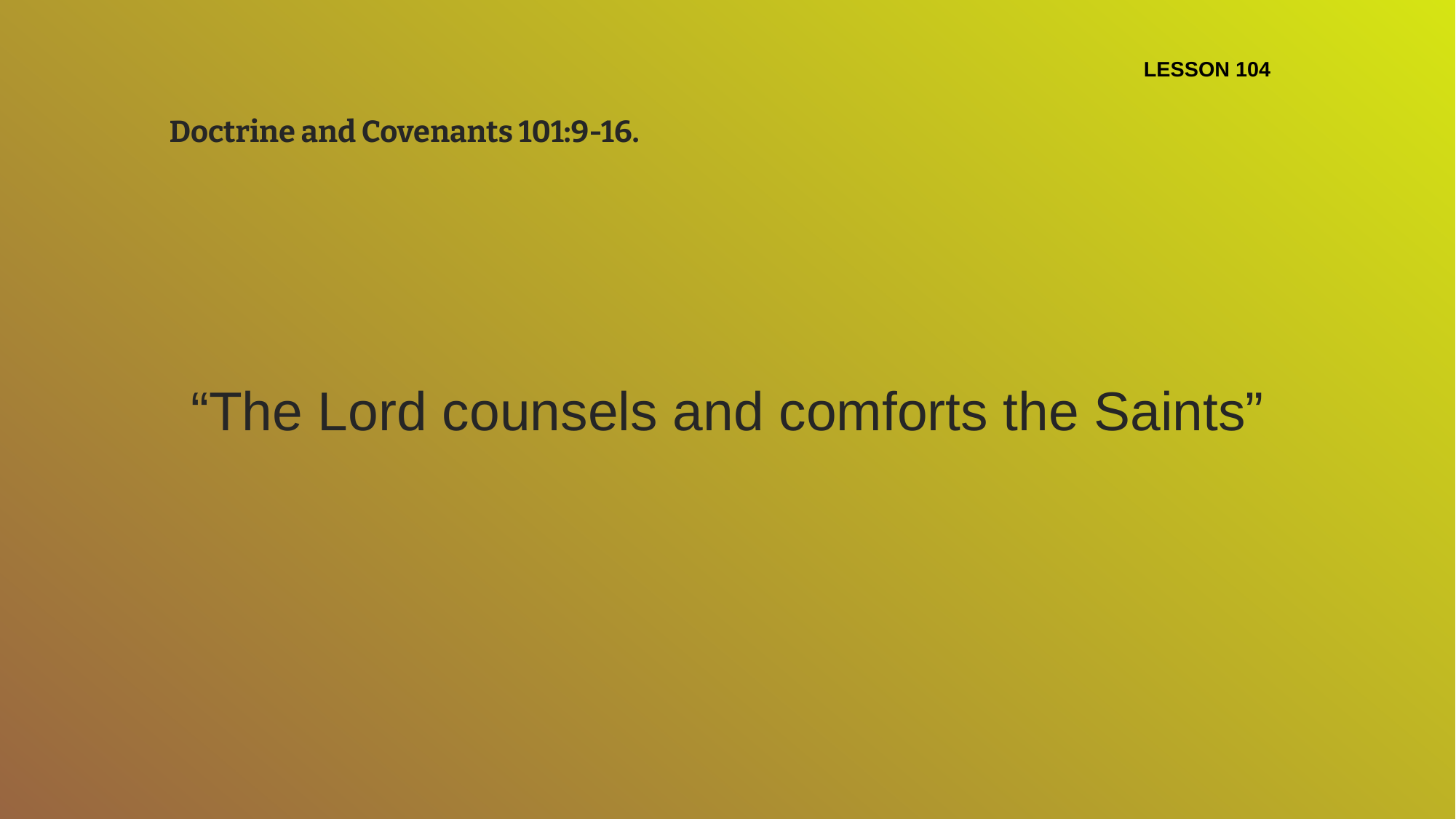

LESSON 104
Doctrine and Covenants 101:9-16.
“The Lord counsels and comforts the Saints”